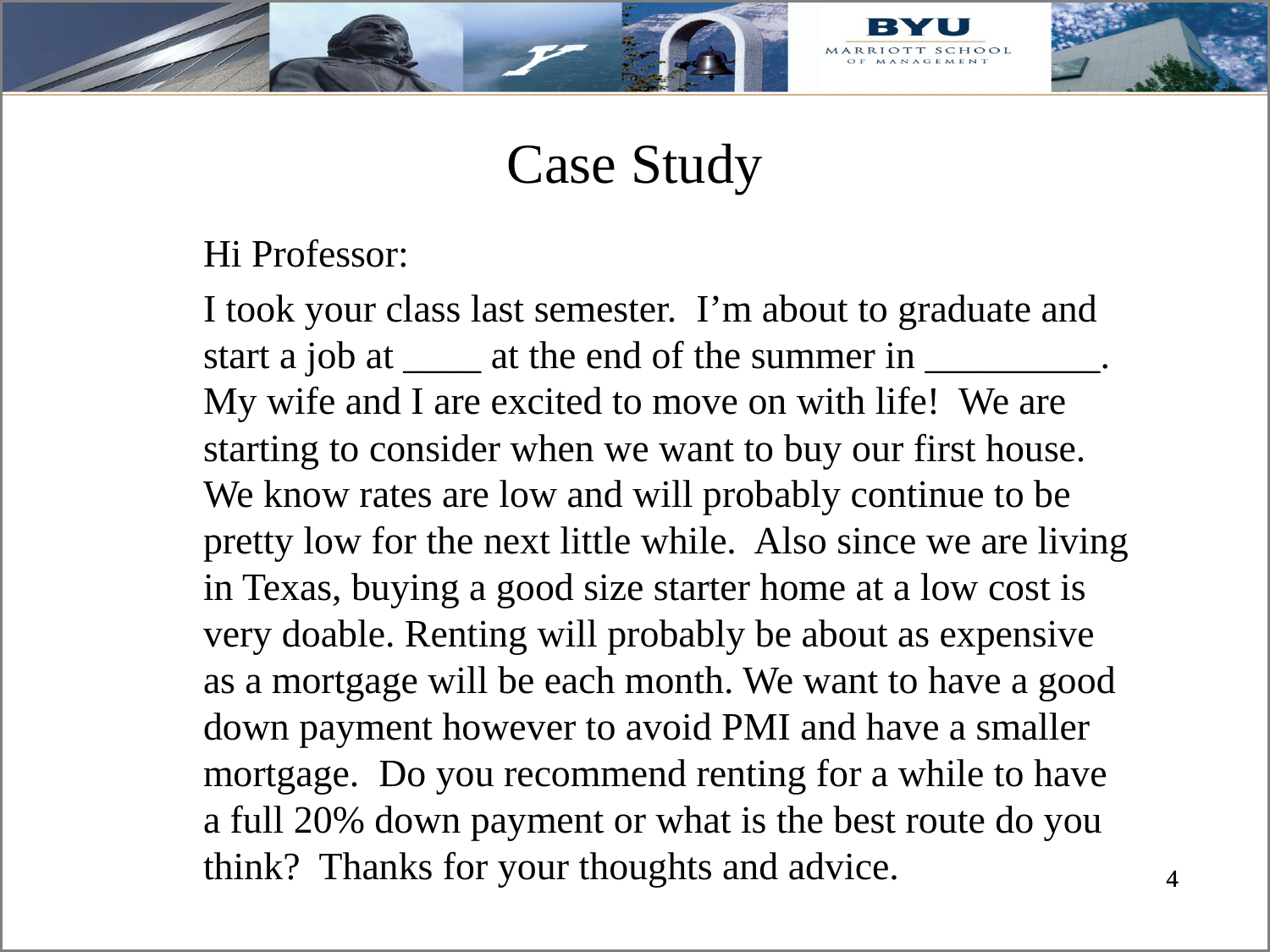

# Case Study
Hi Professor:
I took your class last semester.  I’m about to graduate and start a job at ____ at the end of the summer in _________.  My wife and I are excited to move on with life!  We are starting to consider when we want to buy our first house.  We know rates are low and will probably continue to be pretty low for the next little while.  Also since we are living in Texas, buying a good size starter home at a low cost is very doable. Renting will probably be about as expensive as a mortgage will be each month. We want to have a good down payment however to avoid PMI and have a smaller mortgage.  Do you recommend renting for a while to have a full 20% down payment or what is the best route do you think?  Thanks for your thoughts and advice.

4